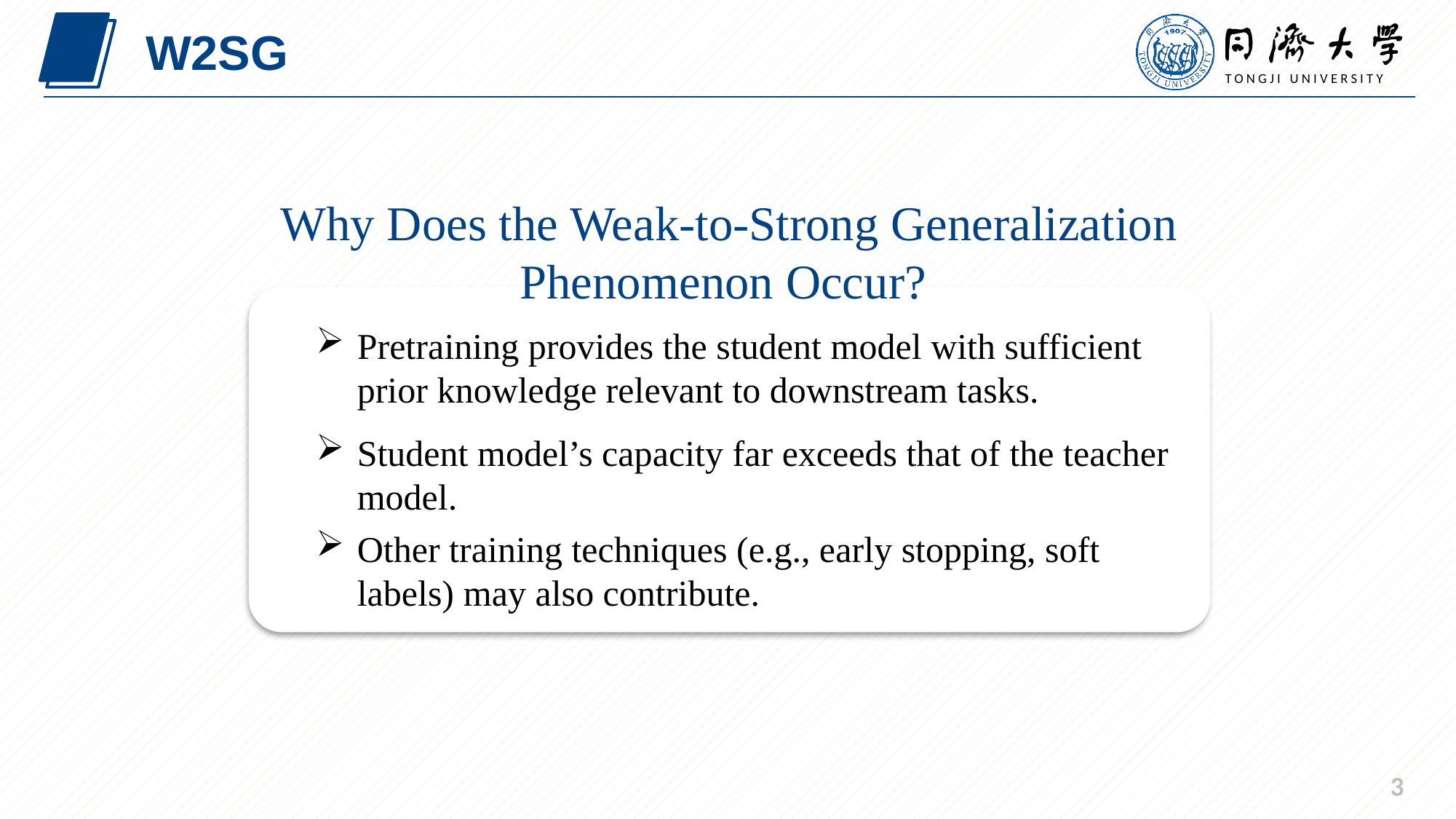

W2SG
Why Does the Weak-to-Strong Generalization Phenomenon Occur?

Pretraining provides the student model with sufficient prior knowledge relevant to downstream tasks.

Student model’s capacity far exceeds that of the teacher model.
Other training techniques (e.g., early stopping, soft labels) may also contribute.
3